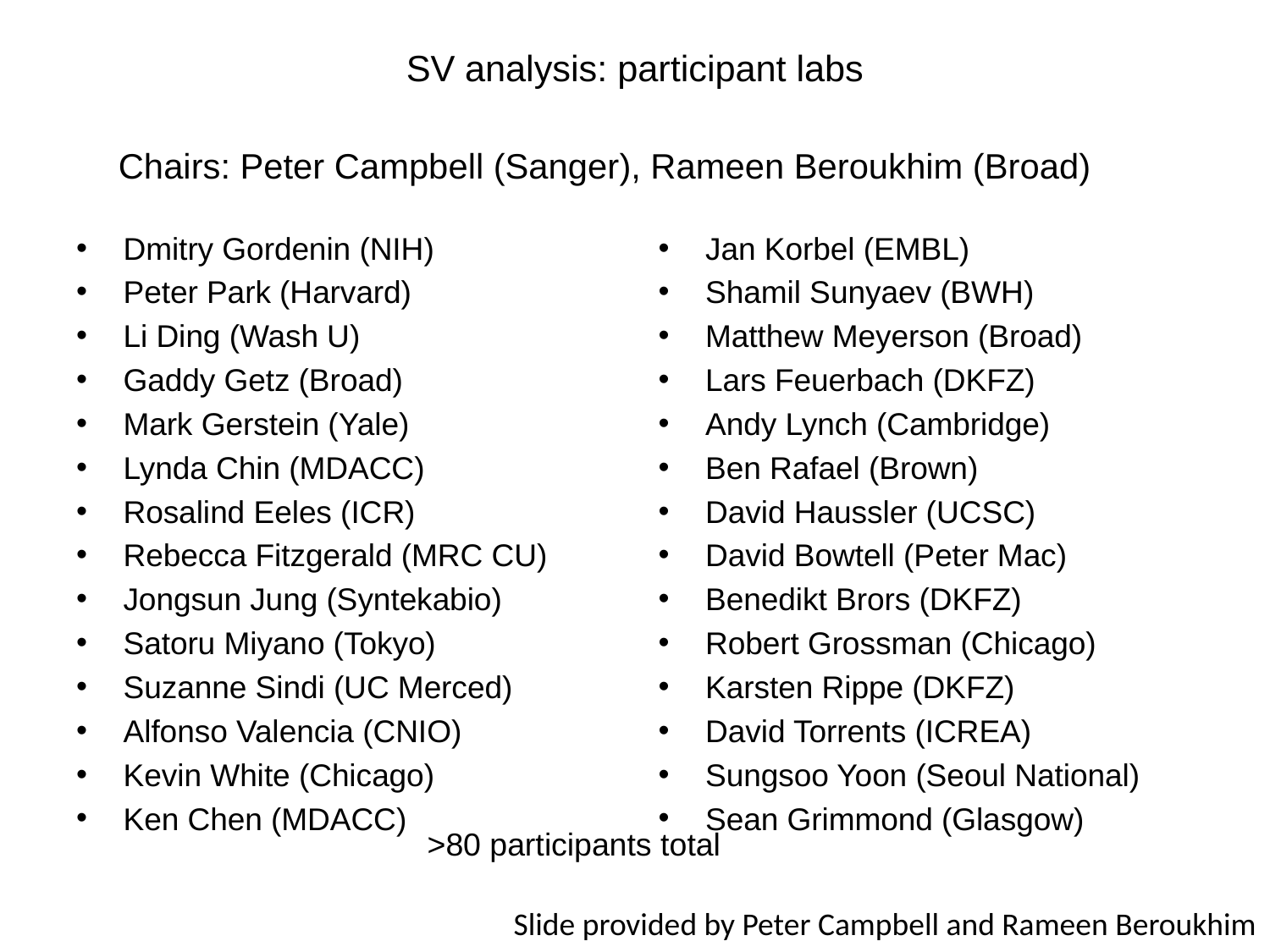

# SV analysis: participant labs
Chairs: Peter Campbell (Sanger), Rameen Beroukhim (Broad)
Dmitry Gordenin (NIH)
Peter Park (Harvard)
Li Ding (Wash U)
Gaddy Getz (Broad)
Mark Gerstein (Yale)
Lynda Chin (MDACC)
Rosalind Eeles (ICR)
Rebecca Fitzgerald (MRC CU)
Jongsun Jung (Syntekabio)
Satoru Miyano (Tokyo)
Suzanne Sindi (UC Merced)
Alfonso Valencia (CNIO)
Kevin White (Chicago)
Ken Chen (MDACC)
Jan Korbel (EMBL)
Shamil Sunyaev (BWH)
Matthew Meyerson (Broad)
Lars Feuerbach (DKFZ)
Andy Lynch (Cambridge)
Ben Rafael (Brown)
David Haussler (UCSC)
David Bowtell (Peter Mac)
Benedikt Brors (DKFZ)
Robert Grossman (Chicago)
Karsten Rippe (DKFZ)
David Torrents (ICREA)
Sungsoo Yoon (Seoul National)
Sean Grimmond (Glasgow)
>80 participants total
Slide provided by Peter Campbell and Rameen Beroukhim